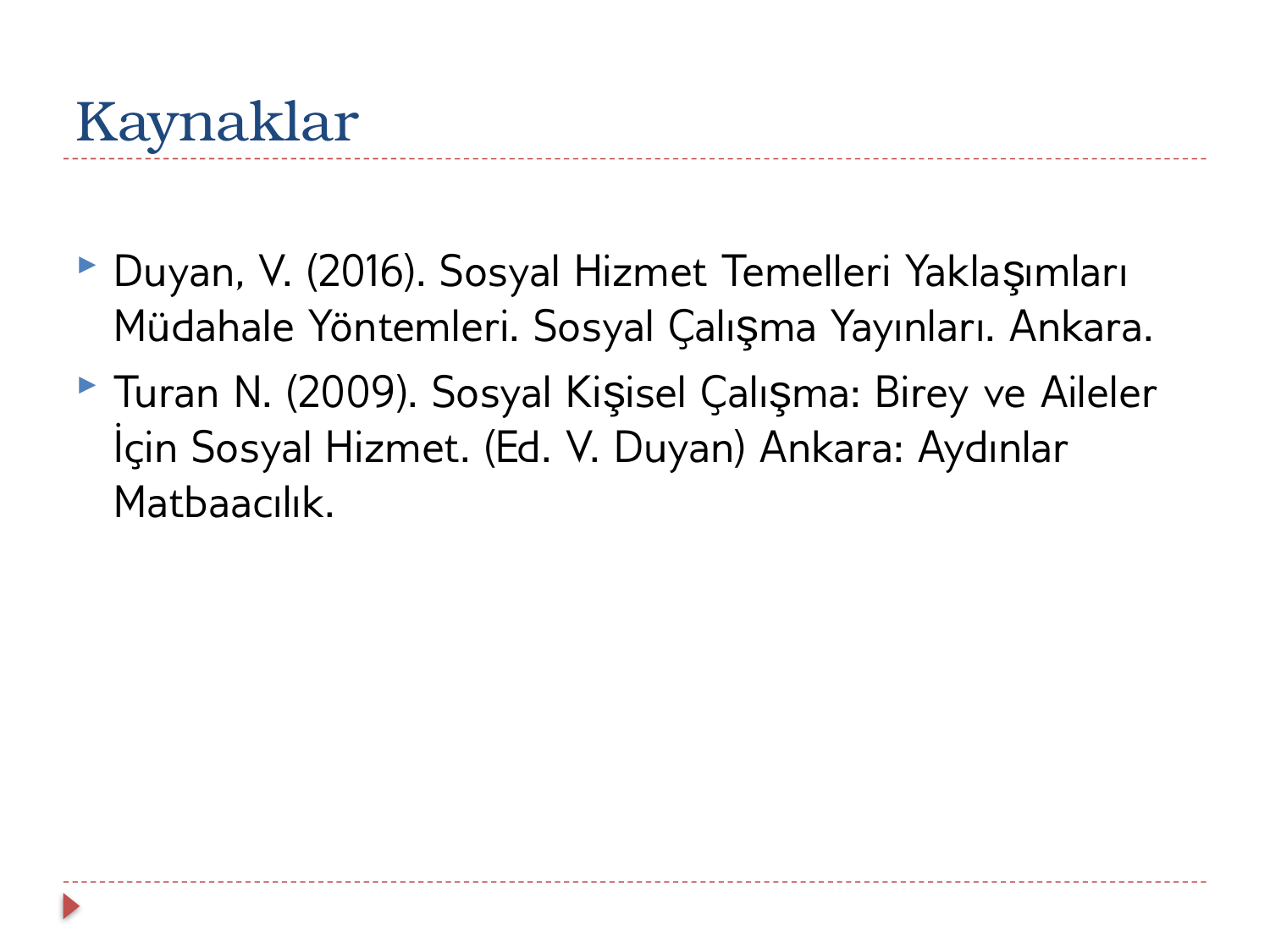

# Kaynaklar

Duyan, V. (2016). Sosyal Hizmet Temelleri Yaklaşımları  Müdahale Yöntemleri. Sosyal Çalışma Yayınları. Ankara.
Turan N. (2009). Sosyal Kişisel Çalışma: Birey ve Aileler İçin Sosyal Hizmet. (Ed. V. Duyan) Ankara: Aydınlar Matbaacılık.